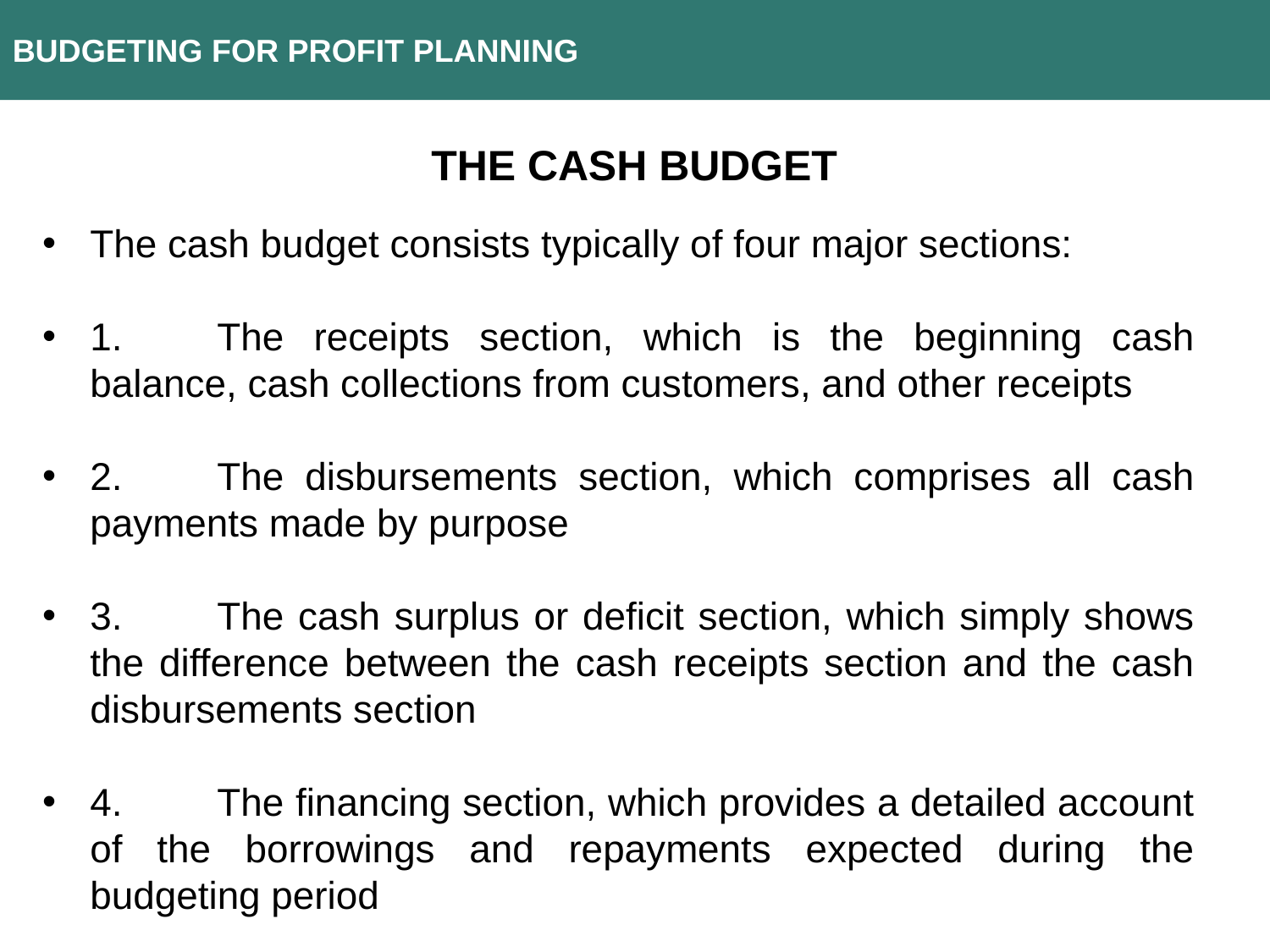

BUDGETING FOR PROFIT PLANNING
THE CASH BUDGET
The cash budget consists typically of four major sections:

1.	The receipts section, which is the beginning cash balance, cash collections from customers, and other receipts

2.	The disbursements section, which comprises all cash payments made by purpose

3.	The cash surplus or deficit section, which simply shows the difference between the cash receipts section and the cash disbursements section

4.	The financing section, which provides a detailed account of the borrowings and repayments expected during the budgeting period